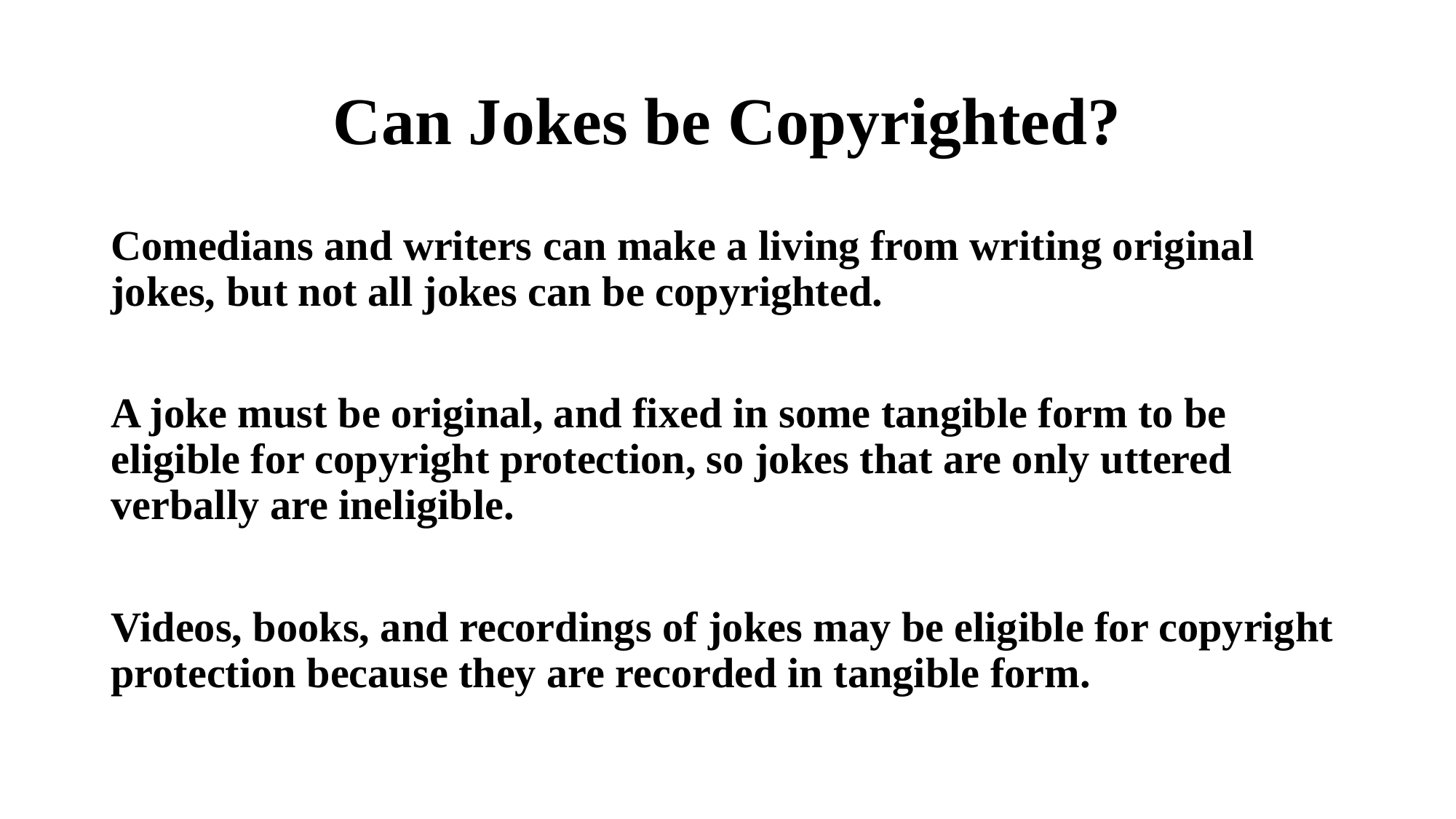

# Can Jokes be Copyrighted?
Comedians and writers can make a living from writing original jokes, but not all jokes can be copyrighted.

A joke must be original, and fixed in some tangible form to be eligible for copyright protection, so jokes that are only uttered verbally are ineligible.

Videos, books, and recordings of jokes may be eligible for copyright protection because they are recorded in tangible form.